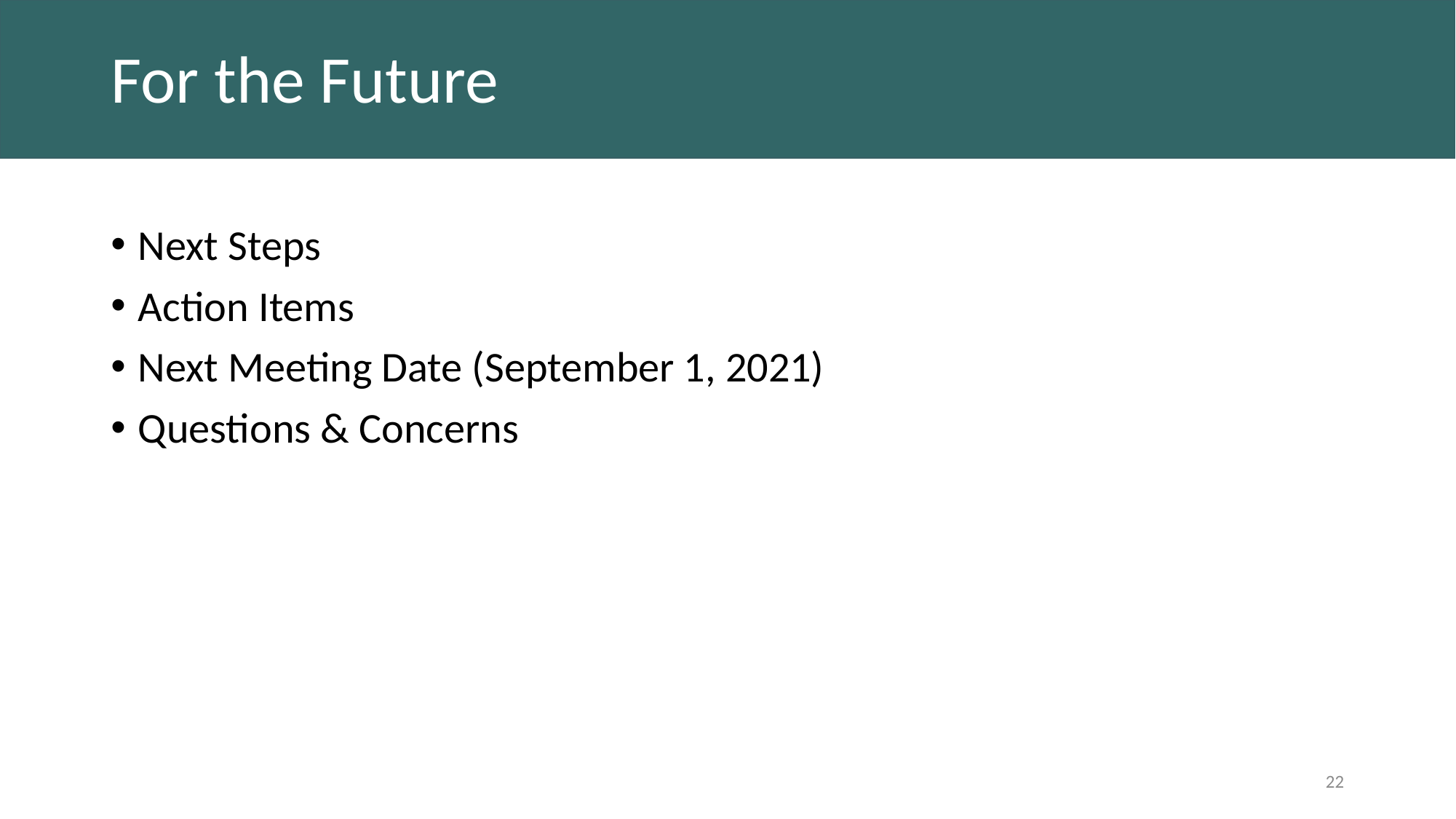

# For the Future
Next Steps
Action Items
Next Meeting Date (September 1, 2021)
Questions & Concerns

22